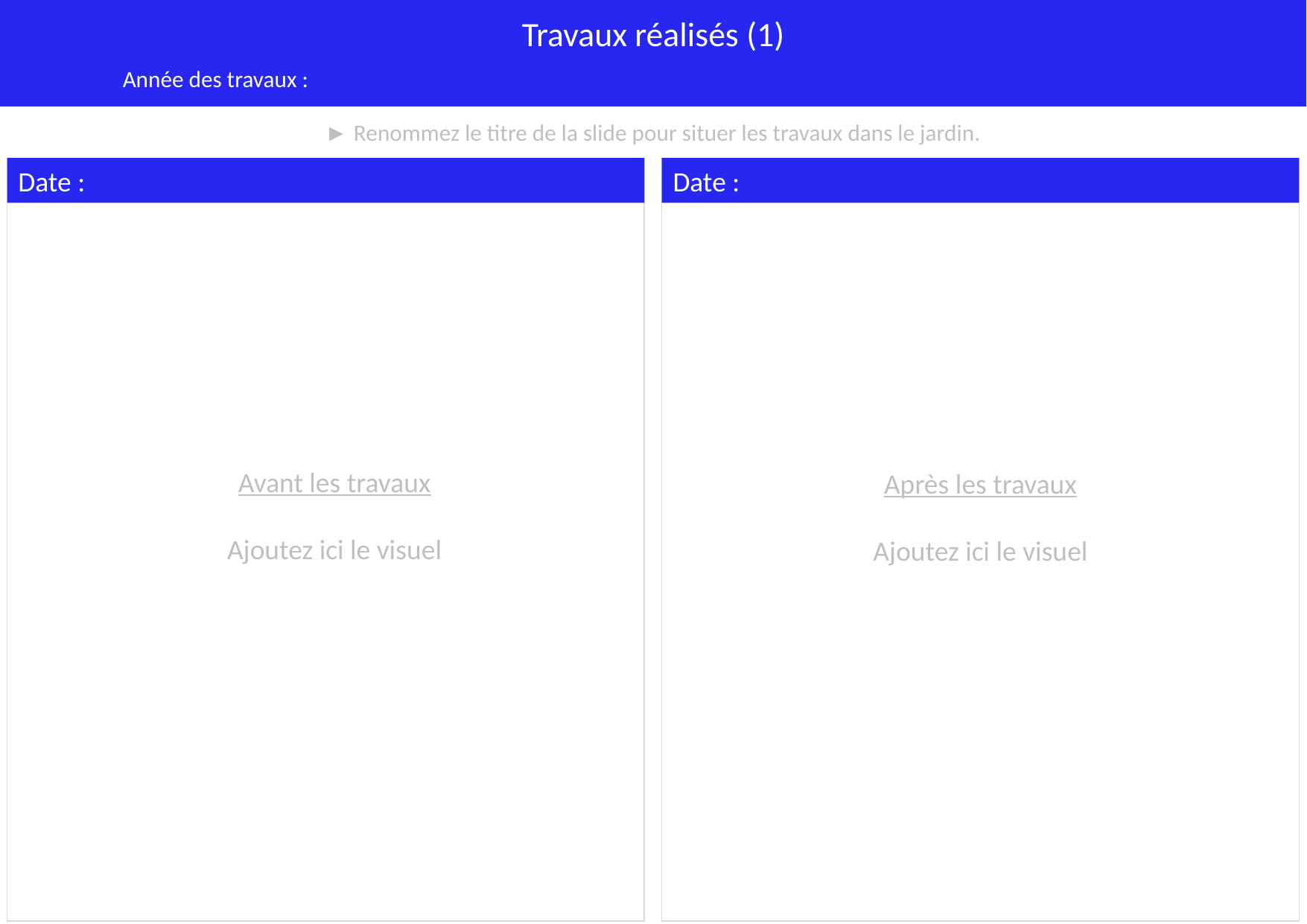

Travaux réalisés (1)
	Année des travaux :
► Renommez le titre de la slide pour situer les travaux dans le jardin.
Date :
Date :

Avant les travaux

Ajoutez ici le visuel
Après les travaux

Ajoutez ici le visuel